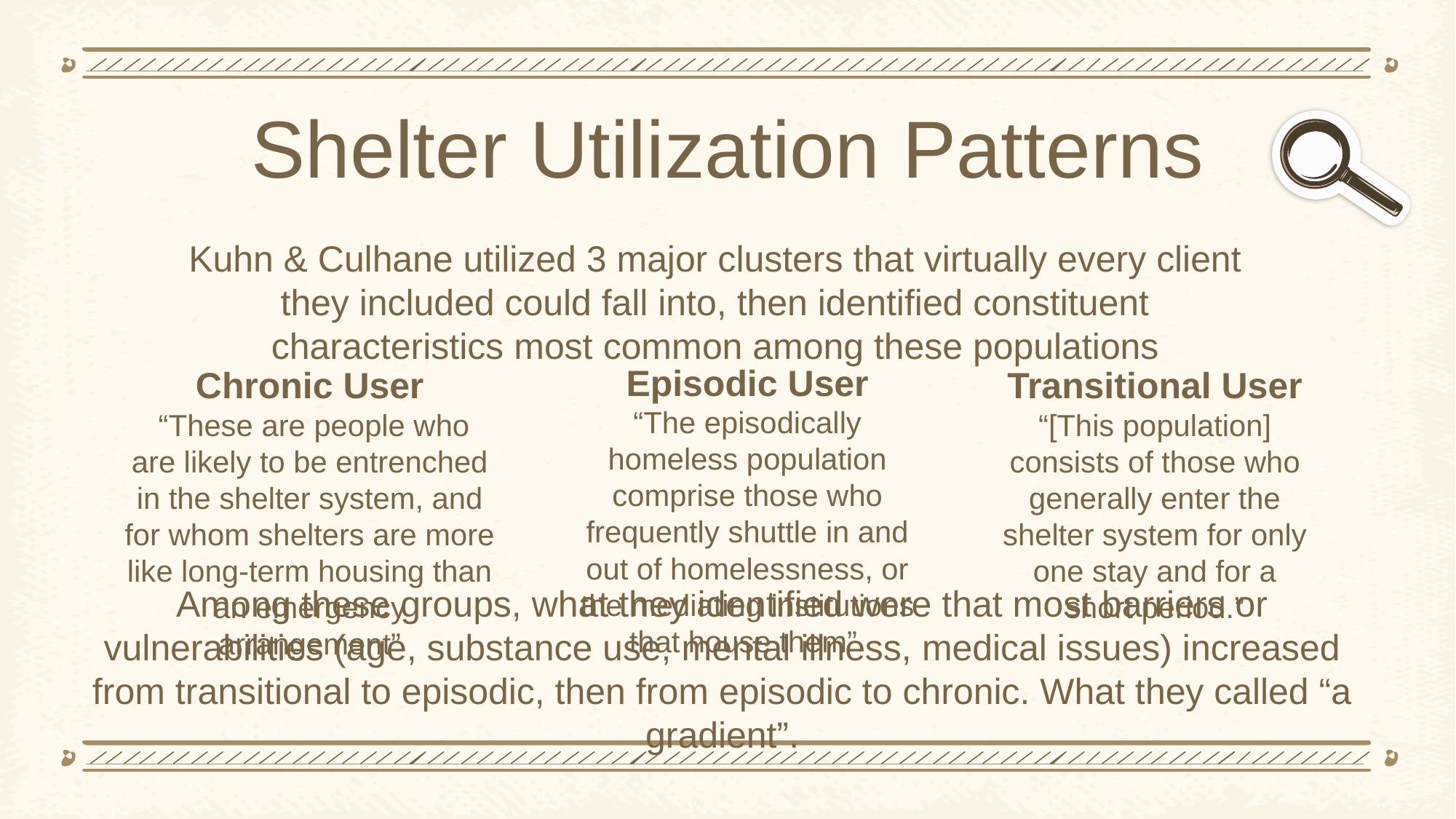

Shelter Utilization Patterns
# Kuhn & Culhane utilized 3 major clusters that virtually every client they included could fall into, then identified constituent characteristics most common among these populations
Episodic User
“The episodically homeless population comprise those who frequently shuttle in and out of homelessness, or the mediating institutions that house them”
Chronic User
 “These are people who are likely to be entrenched in the shelter system, and for whom shelters are more like long-term housing than an emergency arrangement”

Transitional User
“[This population] consists of those who generally enter the shelter system for only one stay and for a short period.”
Among these groups, what they identified were that most barriers or vulnerabilities (age, substance use, mental illness, medical issues) increased from transitional to episodic, then from episodic to chronic. What they called “a gradient”.